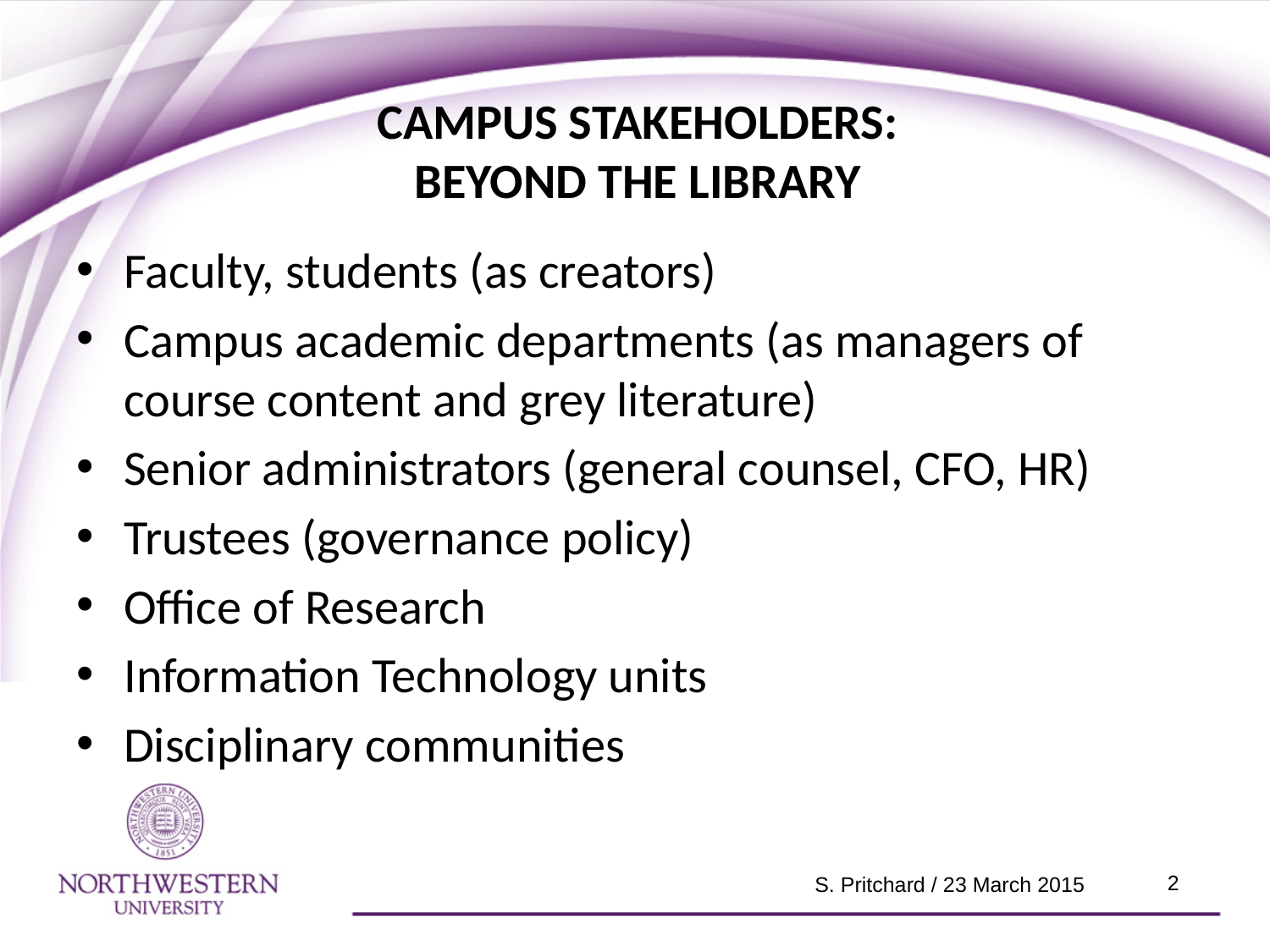

# CAMPUS STAKEHOLDERS: BEYOND THE LIBRARY
Faculty, students (as creators)
Campus academic departments (as managers of course content and grey literature)
Senior administrators (general counsel, CFO, HR)
Trustees (governance policy)
Office of Research
Information Technology units
Disciplinary communities
2
S. Pritchard / 23 March 2015